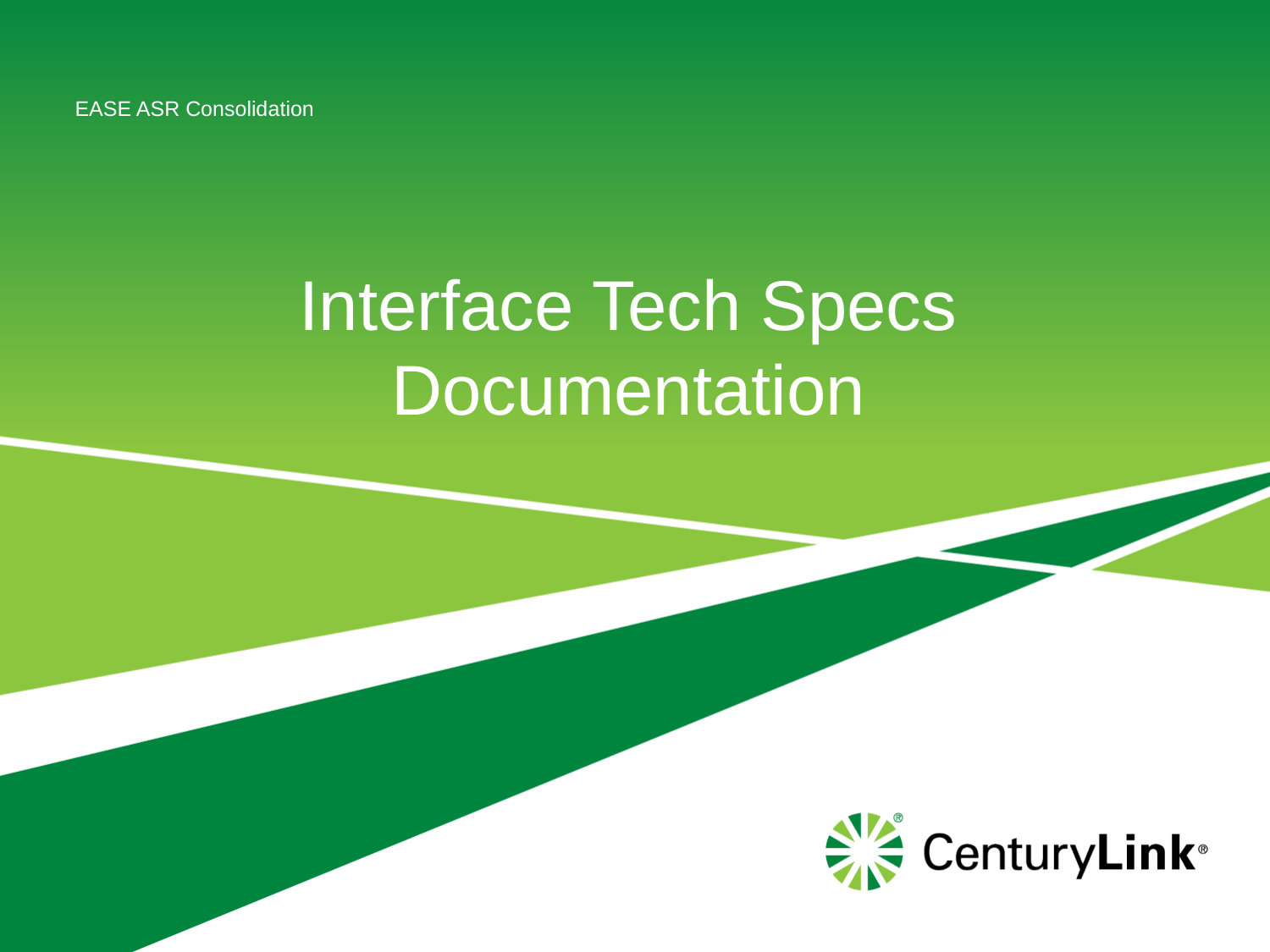

EASE ASR Consolidation
# Interface Tech Specs Documentation